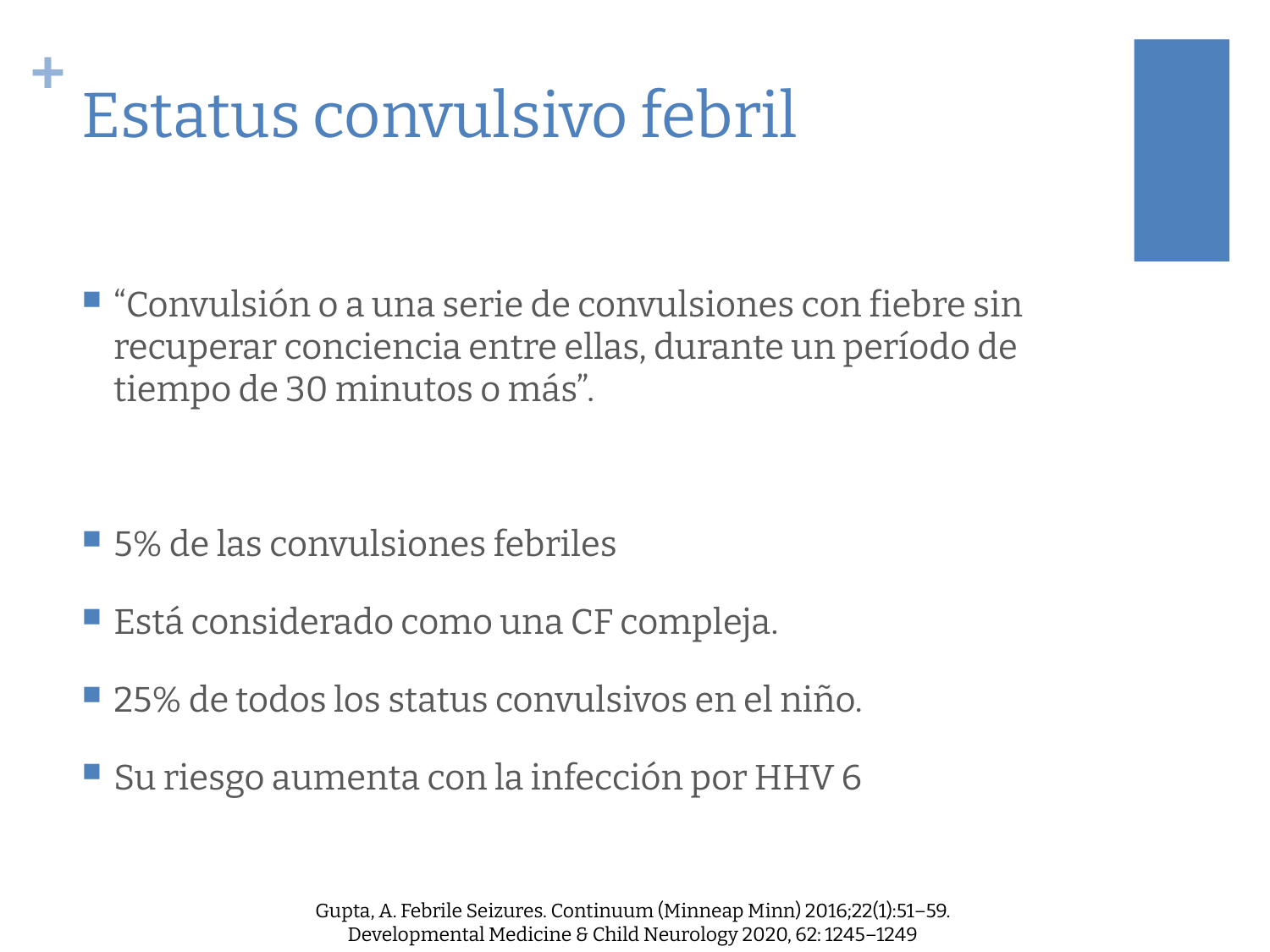

# Estatus convulsivo febril

“Convulsión o a una serie de convulsiones con fiebre sin recuperar conciencia entre ellas, durante un período de tiempo de 30 minutos o más”.

5% de las convulsiones febriles
Está considerado como una CF compleja.
25% de todos los status convulsivos en el niño.
Su riesgo aumenta con la infección por HHV 6
Gupta, A. Febrile Seizures. Continuum (Minneap Minn) 2016;22(1):51–59.
Developmental Medicine & Child Neurology 2020, 62: 1245–1249